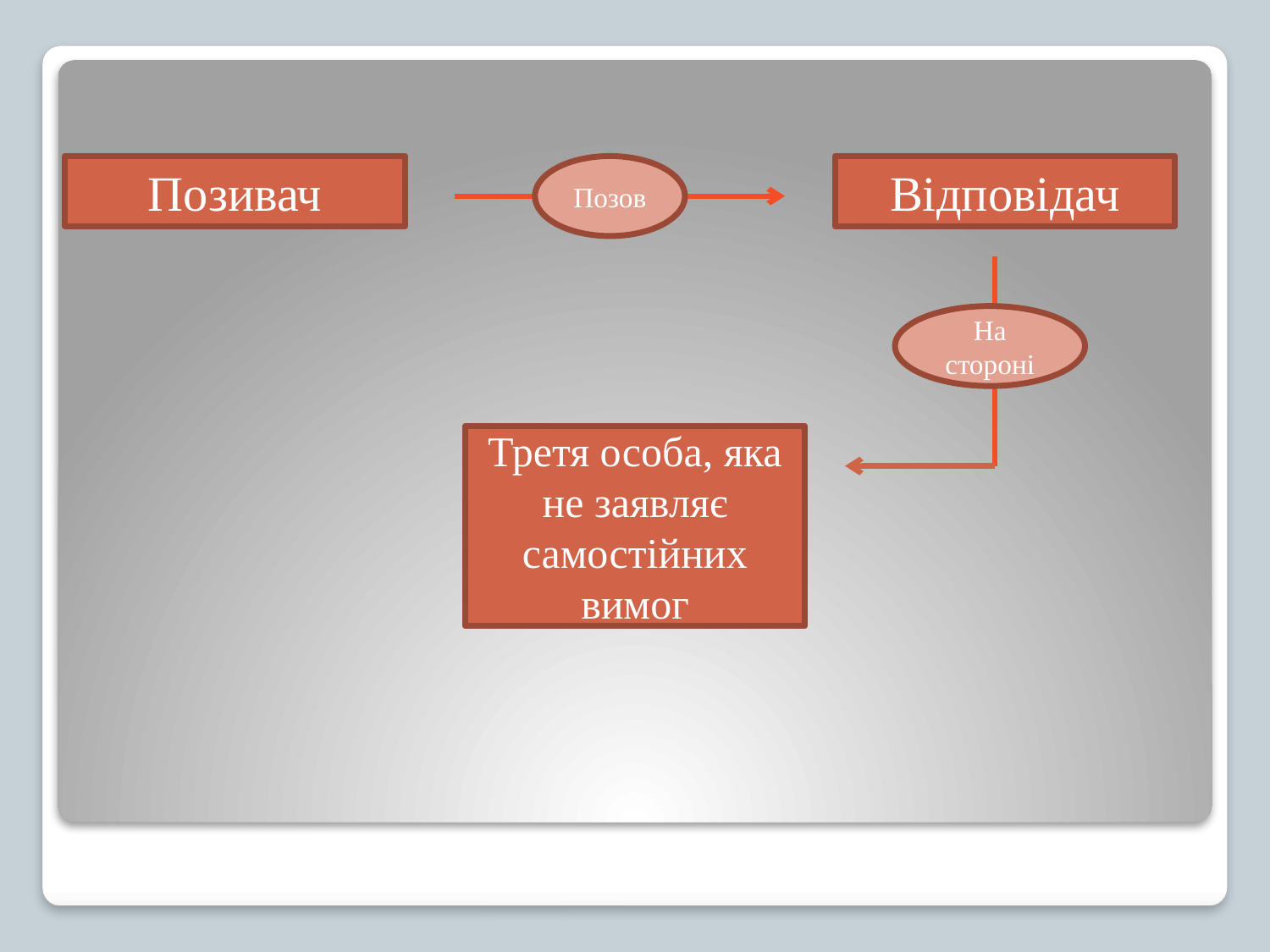

Позивач
Позов
Відповідач
На стороні
Третя особа, яка не заявляє самостійних вимог